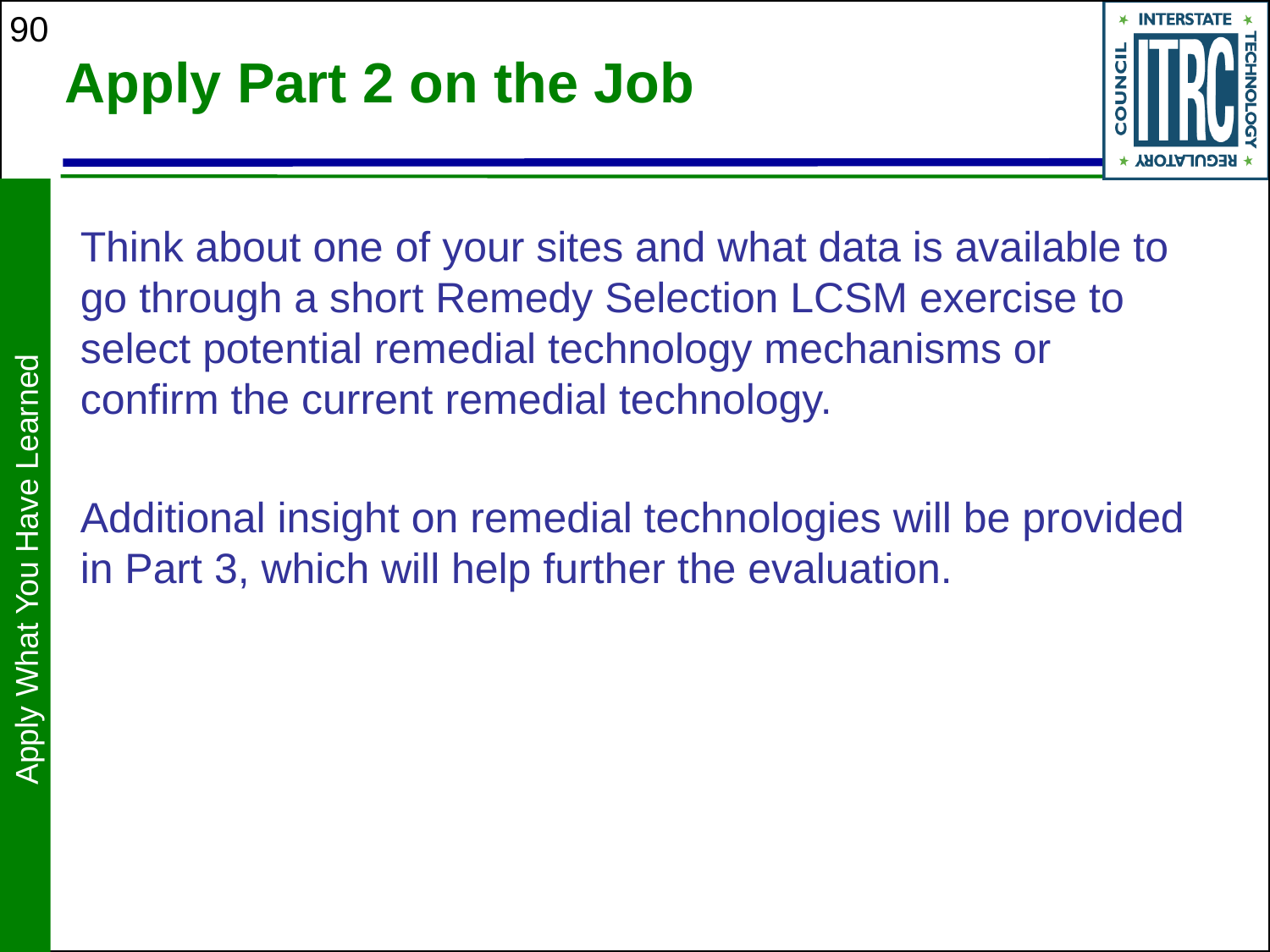

90
# Apply Part 2 on the Job
Think about one of your sites and what data is available to go through a short Remedy Selection LCSM exercise to select potential remedial technology mechanisms or confirm the current remedial technology.

Additional insight on remedial technologies will be provided in Part 3, which will help further the evaluation.
Apply What You Have Learned